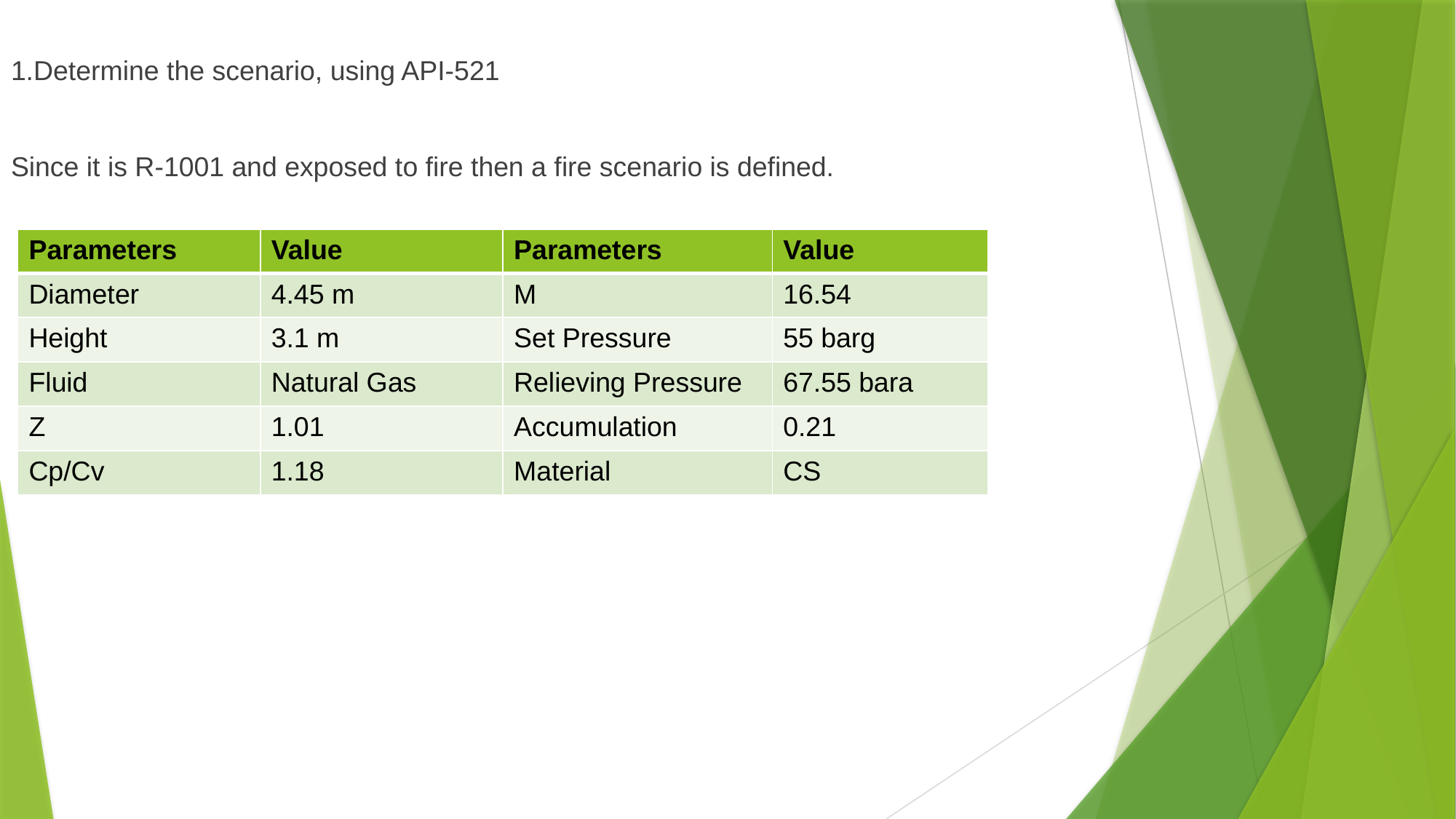

1.Determine the scenario, using API-521

Since it is R-1001 and exposed to fire then a fire scenario is defined.

| Parameters | Value | Parameters | Value |
| --- | --- | --- | --- |
| Diameter | 4.45 m | M | 16.54 |
| Height | 3.1 m | Set Pressure | 55 barg |
| Fluid | Natural Gas | Relieving Pressure | 67.55 bara |
| Z | 1.01 | Accumulation | 0.21 |
| Cp/Cv | 1.18 | Material | CS |